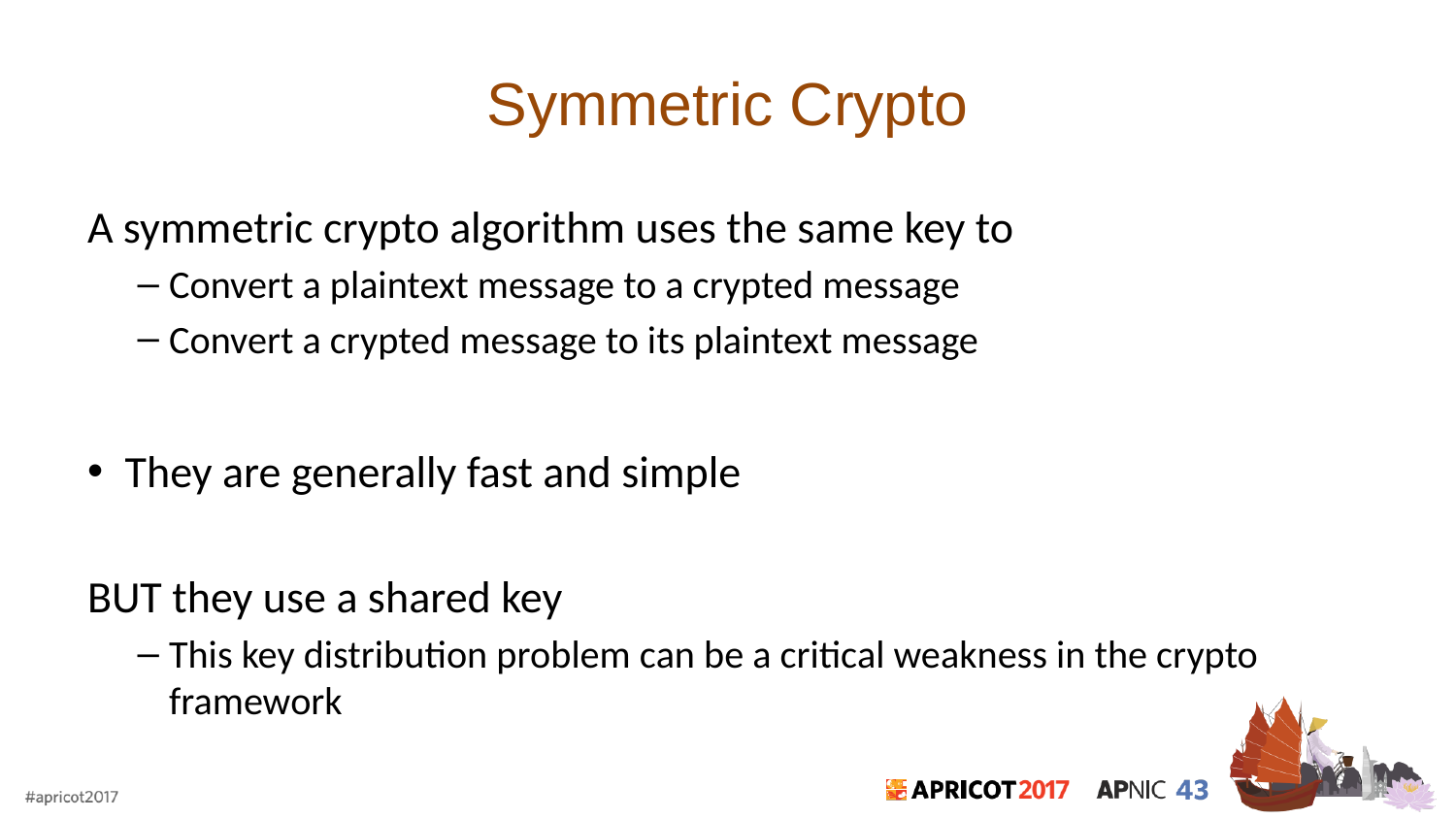

# Symmetric Crypto
A symmetric crypto algorithm uses the same key to
Convert a plaintext message to a crypted message
Convert a crypted message to its plaintext message

They are generally fast and simple

BUT they use a shared key
This key distribution problem can be a critical weakness in the crypto framework